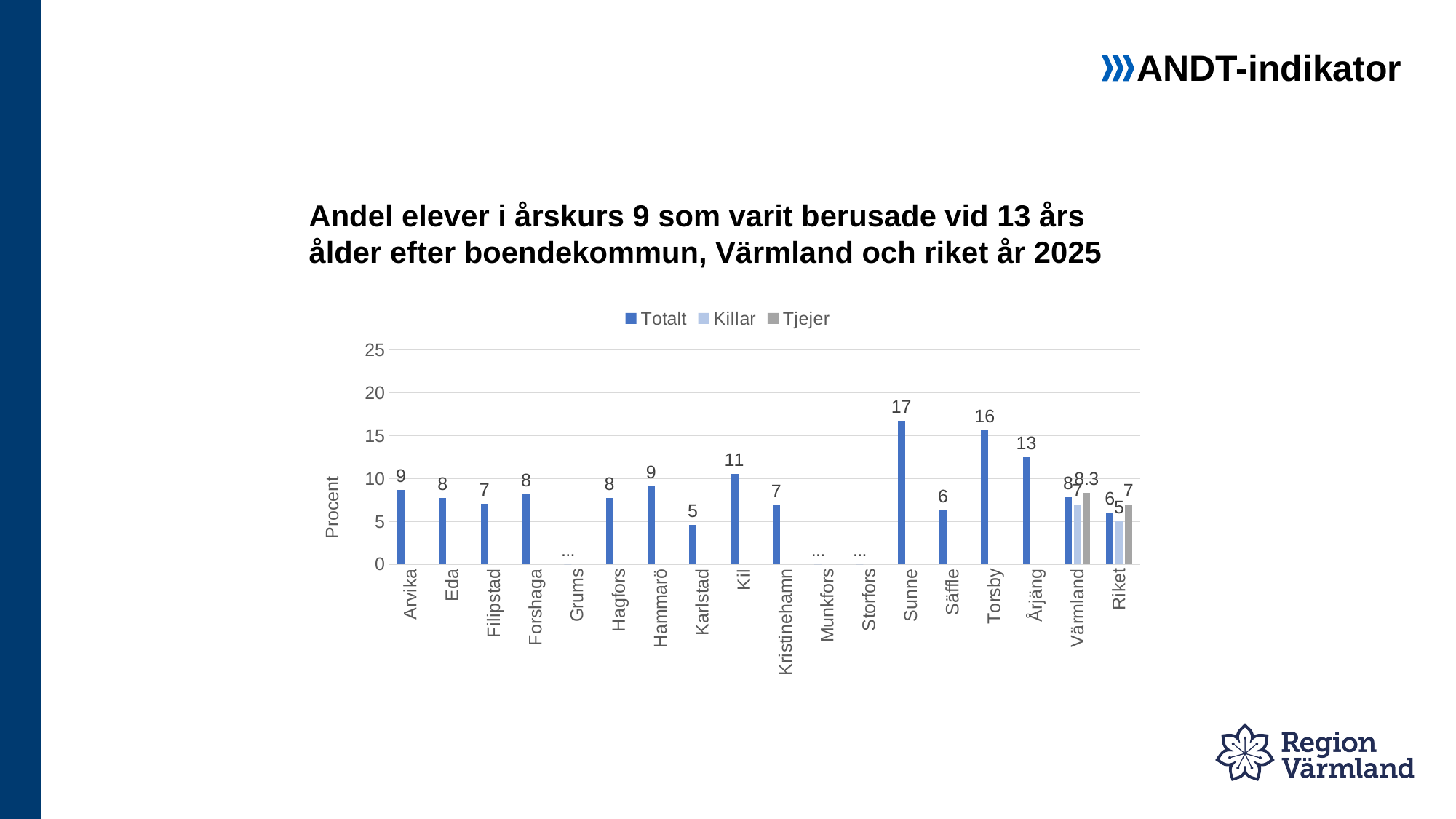

ANDT-indikator

# Andel elever i årskurs 9 som varit berusade vid 13 års ålder efter boendekommun, Värmland och riket år 2025

### Chart

| Category | Totalt | Killar | Tjejer |
|---|---|---|---|
| Arvika | 8.7 | None | None |
| Eda | 7.7 | None | None |
| Filipstad | 7.1 | None | None |
| Forshaga | 8.2 | None | None |
| Grums | 0.0 | None | None |
| Hagfors | 7.7 | None | None |
| Hammarö | 9.1 | None | None |
| Karlstad | 4.6 | None | None |
| Kil | 10.5 | None | None |
| Kristinehamn | 6.9 | None | None |
| Munkfors | 0.0 | None | None |
| Storfors | 0.0 | None | None |
| Sunne | 16.7 | None | None |
| Säffle | 6.3 | None | None |
| Torsby | 15.6 | None | None |
| Årjäng | 12.5 | None | None |
| Värmland | 7.8 | 7.0 | 8.3 |
| Riket | 6.0 | 5.0 | 7.0 |